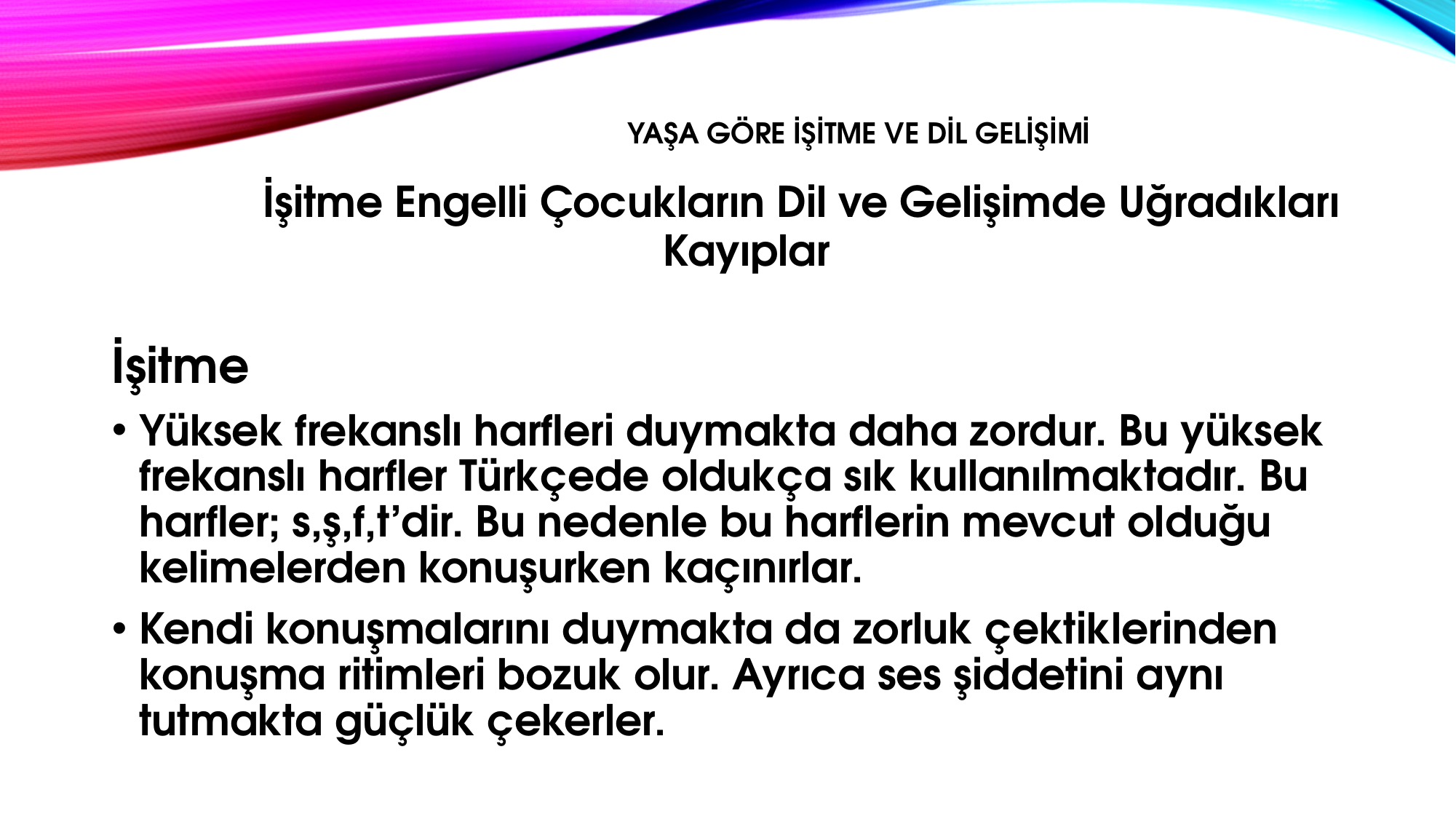

# Yaşa Göre İşitme ve dil gelişimi
	İşitme Engelli Çocukların Dil ve Gelişimde Uğradıkları Kayıplar

İşitme
Yüksek frekanslı harfleri duymakta daha zordur. Bu yüksek frekanslı harfler Türkçede oldukça sık kullanılmaktadır. Bu harfler; s,ş,f,t’dir. Bu nedenle bu harflerin mevcut olduğu kelimelerden konuşurken kaçınırlar.
Kendi konuşmalarını duymakta da zorluk çektiklerinden konuşma ritimleri bozuk olur. Ayrıca ses şiddetini aynı tutmakta güçlük çekerler.